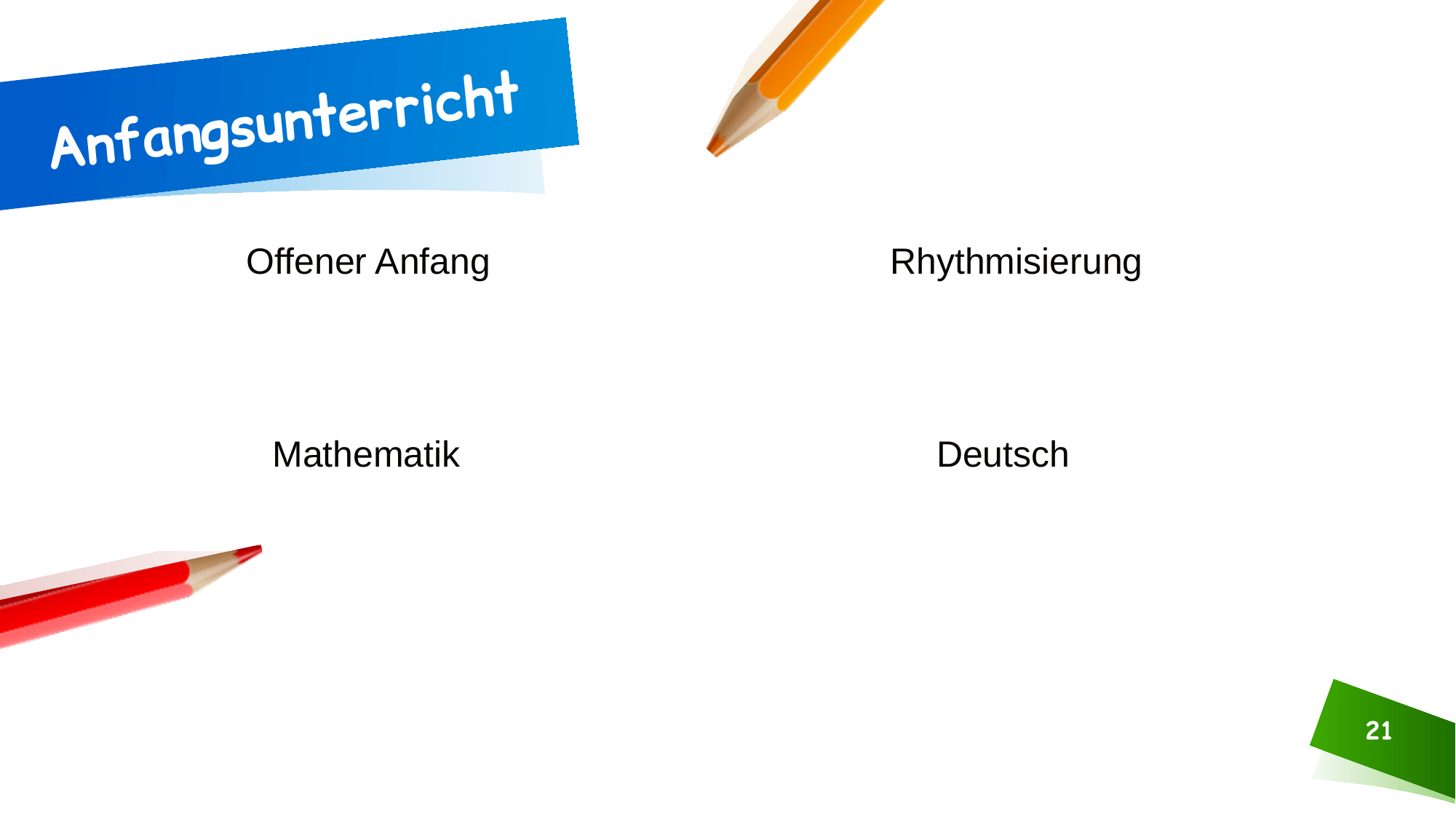

# Anfangsunterricht
Rhythmisierung
Offener Anfang
Deutsch
Mathematik
21